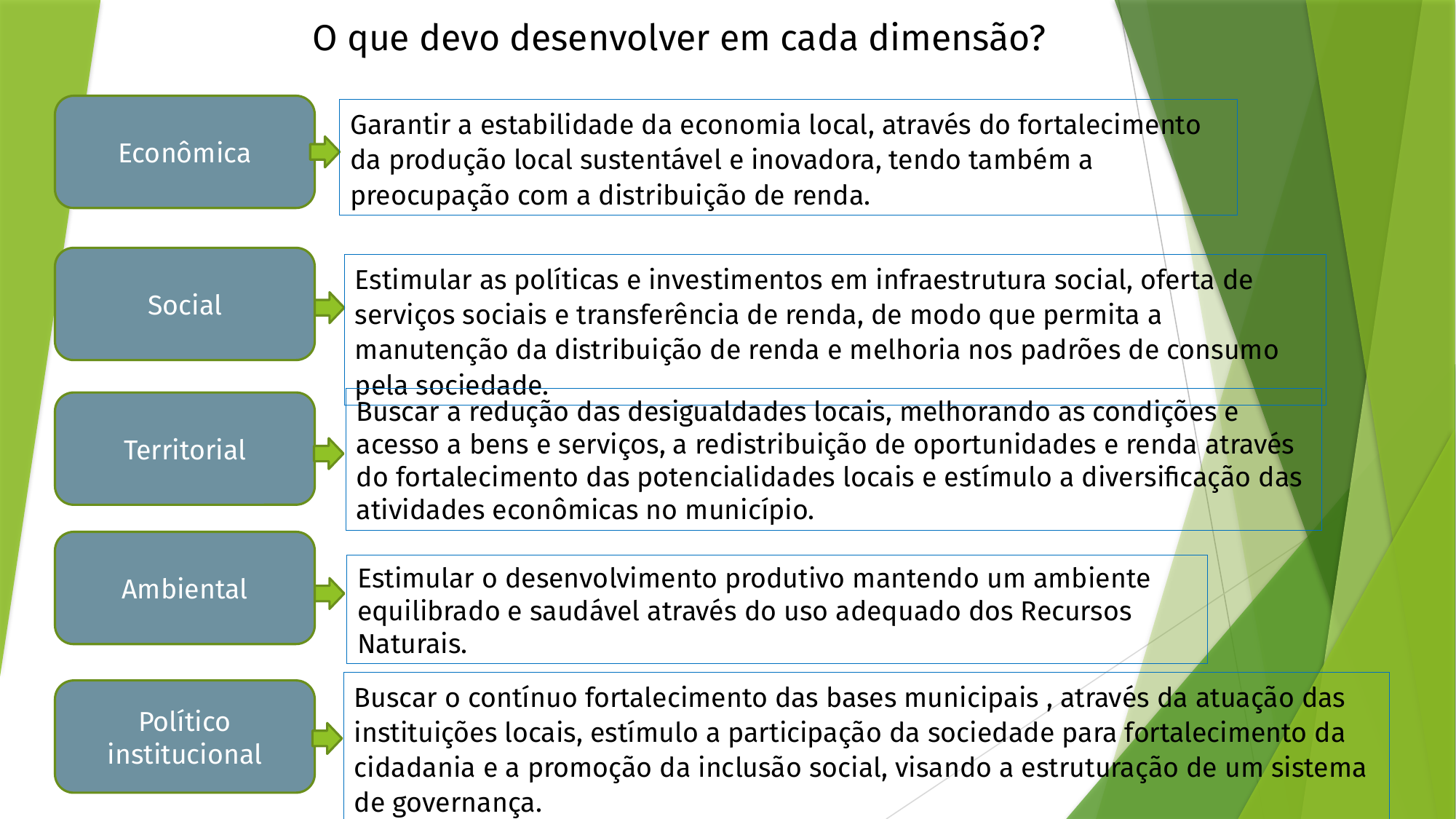

O que devo desenvolver em cada dimensão?
Econômica
Garantir a estabilidade da economia local, através do fortalecimento da produção local sustentável e inovadora, tendo também a preocupação com a distribuição de renda.

Social
Estimular as políticas e investimentos em infraestrutura social, oferta de serviços sociais e transferência de renda, de modo que permita a manutenção da distribuição de renda e melhoria nos padrões de consumo pela sociedade.

Buscar a redução das desigualdades locais, melhorando as condições e acesso a bens e serviços, a redistribuição de oportunidades e renda através do fortalecimento das potencialidades locais e estímulo a diversificação das atividades econômicas no município.
Territorial

Ambiental
Estimular o desenvolvimento produtivo mantendo um ambiente equilibrado e saudável através do uso adequado dos Recursos Naturais.

Buscar o contínuo fortalecimento das bases municipais , através da atuação das instituições locais, estímulo a participação da sociedade para fortalecimento da cidadania e a promoção da inclusão social, visando a estruturação de um sistema de governança.
Político institucional